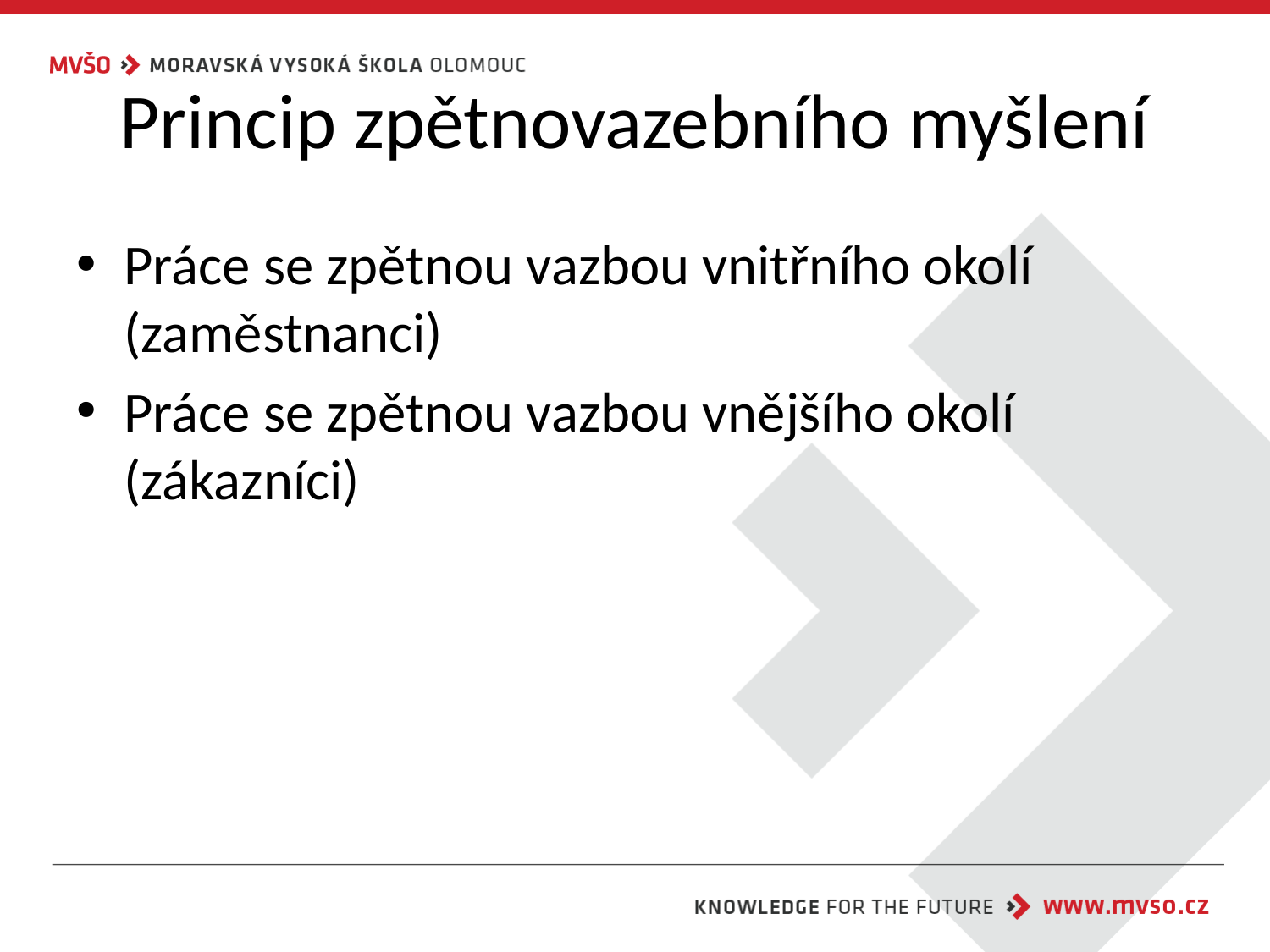

# Princip zpětnovazebního myšlení
Práce se zpětnou vazbou vnitřního okolí (zaměstnanci)
Práce se zpětnou vazbou vnějšího okolí (zákazníci)